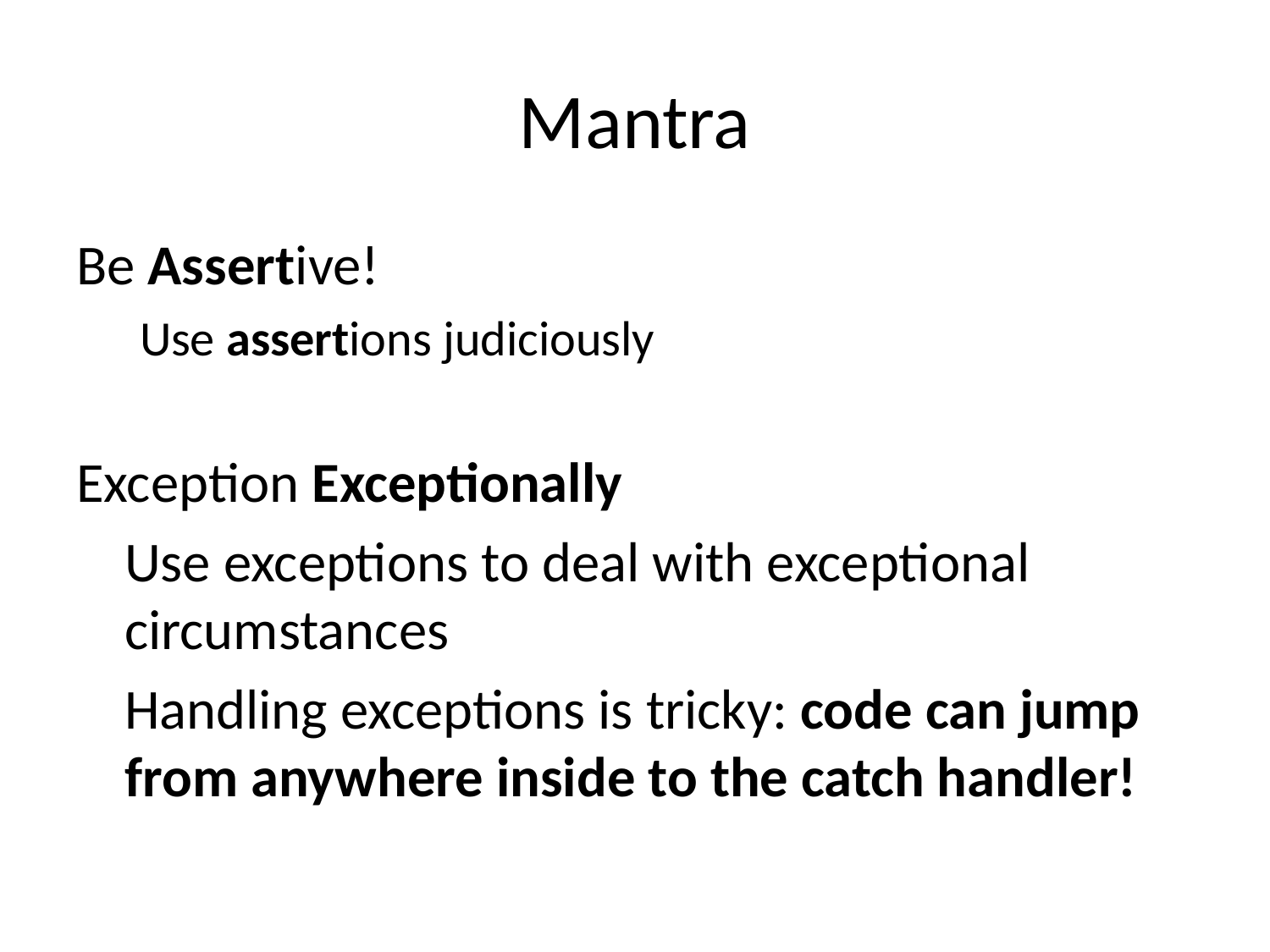

# Mantra
Be Assertive!
Use assertions judiciously

Exception Exceptionally
	Use exceptions to deal with exceptional 	circumstances
	Handling exceptions is tricky: code can jump from anywhere inside to the catch handler!